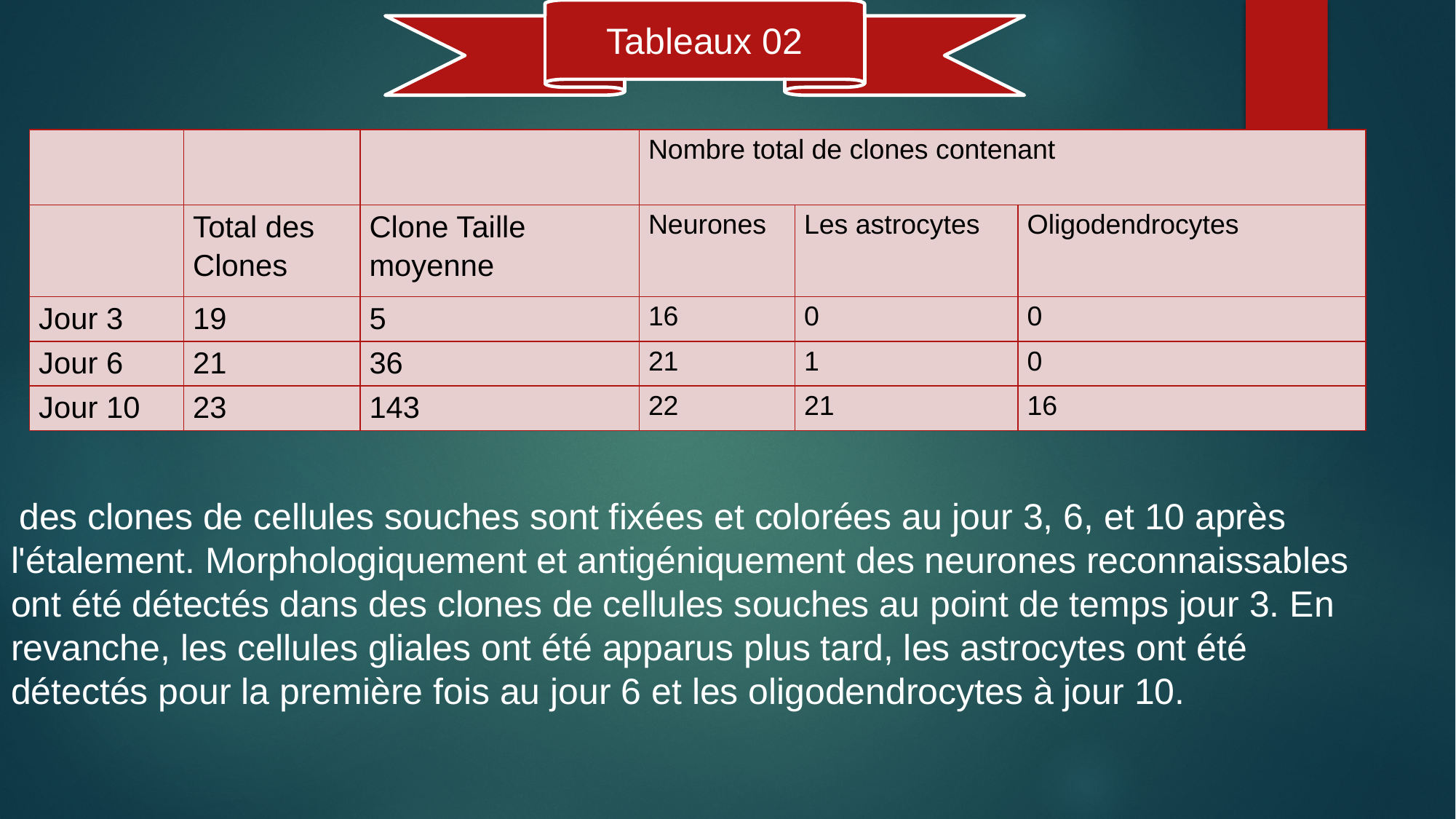

Tableaux 02
|  |  |  | Nombre total de clones contenant |  |  |
| --- | --- | --- | --- | --- | --- |
|  | Total des Clones | Clone Taille moyenne | Neurones | Les astrocytes | Oligodendrocytes |
| Jour 3 | 19 | 5 | 16 | 0 | 0 |
| Jour 6 | 21 | 36 | 21 | 1 | 0 |
| Jour 10 | 23 | 143 | 22 | 21 | 16 |
 des clones de cellules souches sont fixées et colorées au jour 3, 6, et 10 après l'étalement. Morphologiquement et antigéniquement des neurones reconnaissables ont été détectés dans des clones de cellules souches au point de temps jour 3. En revanche, les cellules gliales ont été apparus plus tard, les astrocytes ont été détectés pour la première fois au jour 6 et les oligodendrocytes à jour 10.